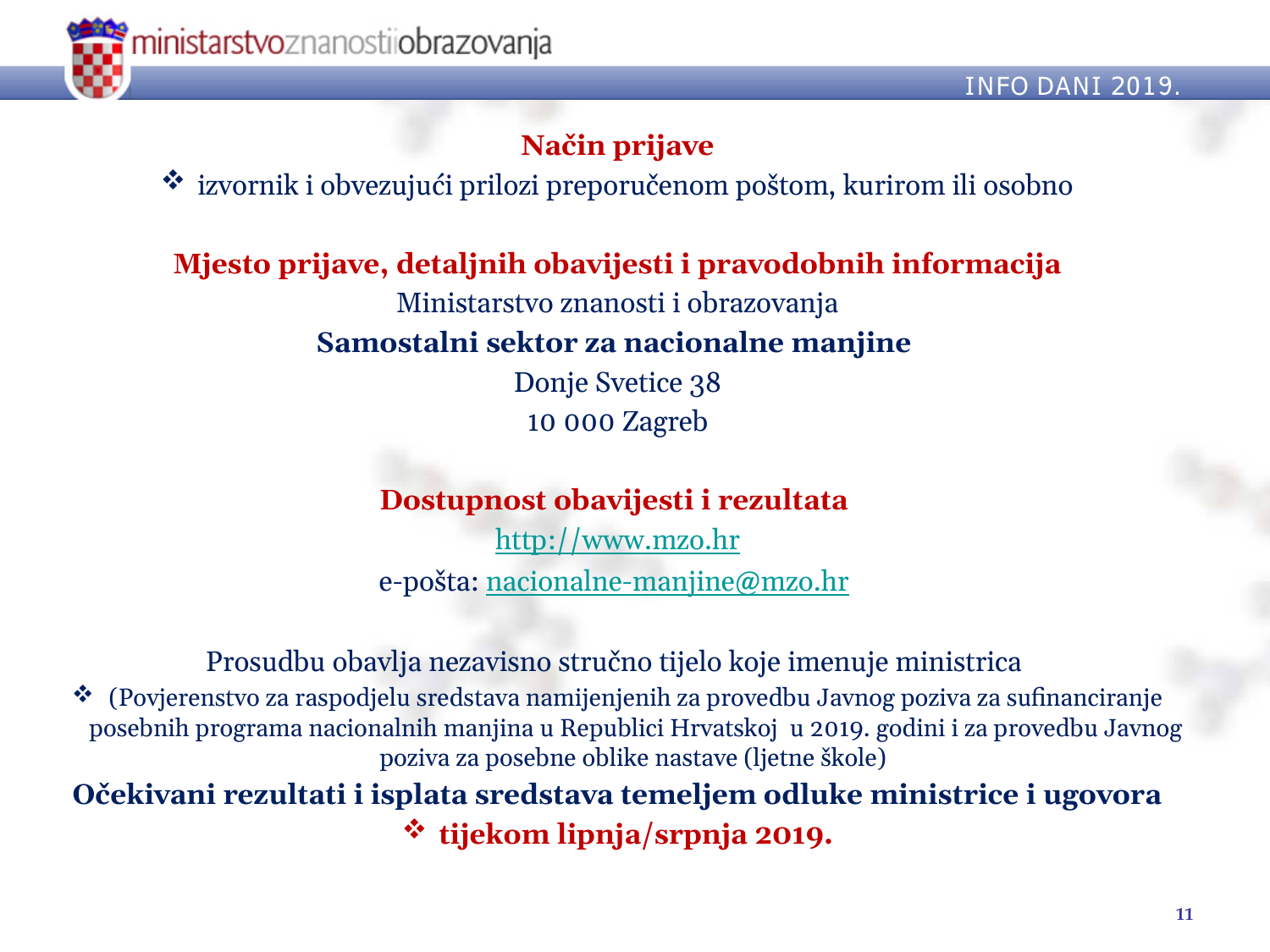

INFO DANI 2019.
Način prijave
izvornik i obvezujući prilozi preporučenom poštom, kurirom ili osobno

Mjesto prijave, detaljnih obavijesti i pravodobnih informacija
Ministarstvo znanosti i obrazovanja
Samostalni sektor za nacionalne manjine
Donje Svetice 38
10 000 Zagreb

Dostupnost obavijesti i rezultata
http://www.mzo.hr
e-pošta: nacionalne-manjine@mzo.hr

Prosudbu obavlja nezavisno stručno tijelo koje imenuje ministrica
(Povjerenstvo za raspodjelu sredstava namijenjenih za provedbu Javnog poziva za sufinanciranje posebnih programa nacionalnih manjina u Republici Hrvatskoj  u 2019. godini i za provedbu Javnog poziva za posebne oblike nastave (ljetne škole)
Očekivani rezultati i isplata sredstava temeljem odluke ministrice i ugovora
tijekom lipnja/srpnja 2019.

11